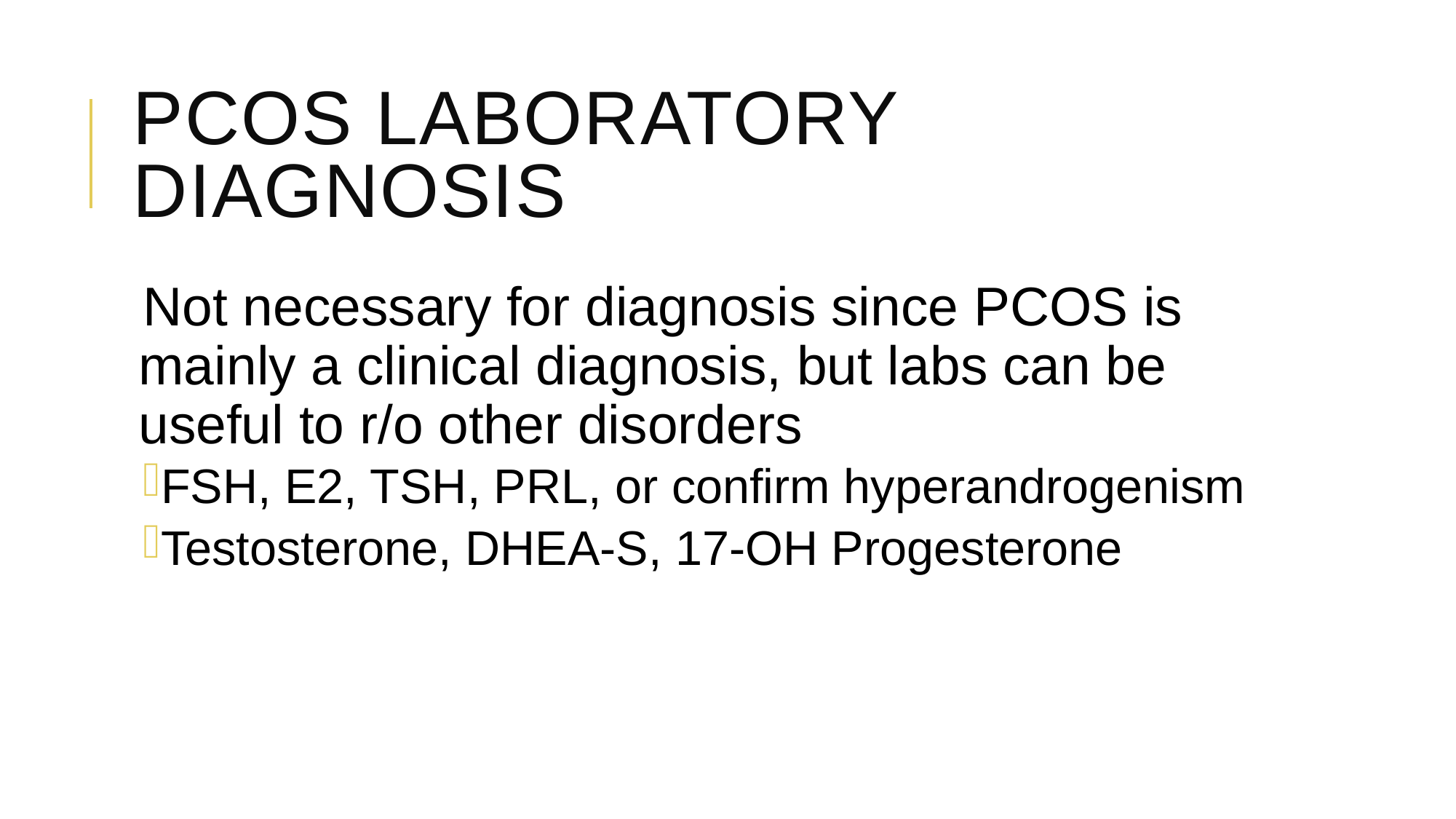

# PCOS Laboratory Diagnosis
Not necessary for diagnosis since PCOS is mainly a clinical diagnosis, but labs can be useful to r/o other disorders
FSH, E2, TSH, PRL, or confirm hyperandrogenism
Testosterone, DHEA-S, 17-OH Progesterone